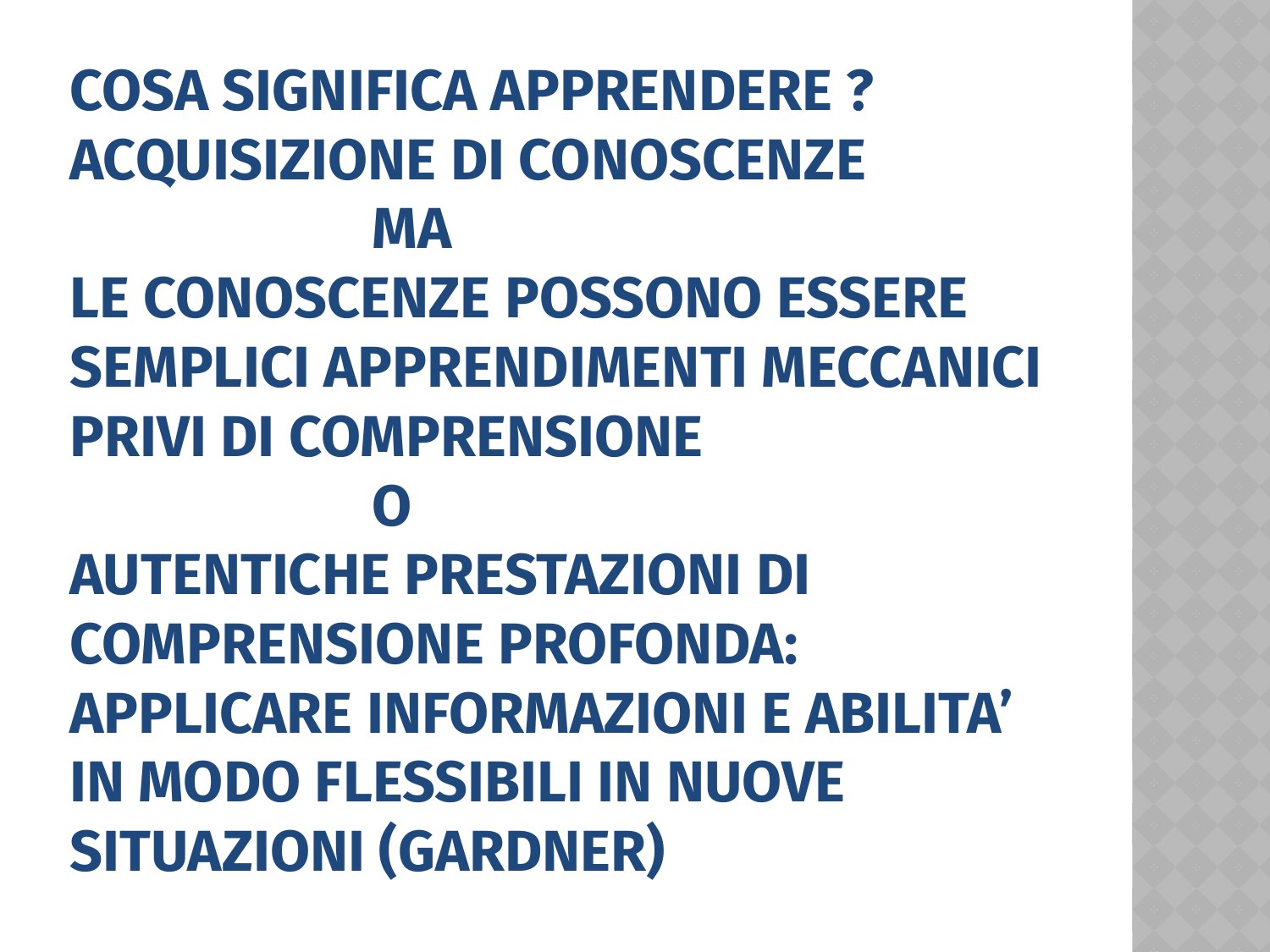

# COSA SIGNIFICA APPRENDERE ? ACQUISIZIONE DI CONOSCENZE MA LE CONOSCENZE POSSONO ESSERE SEMPLICI APPRENDIMENTI MECCANICI PRIVI DI COMPRENSIONE o AUTENTICHE PRESTAZIONI DI COMPRENSIONE PROFONDA: APPLICARE INFORMAZIONI E ABILITA’ IN MODO FLESSIBILI IN NUOVE SITUAZIONI (GARDNER)